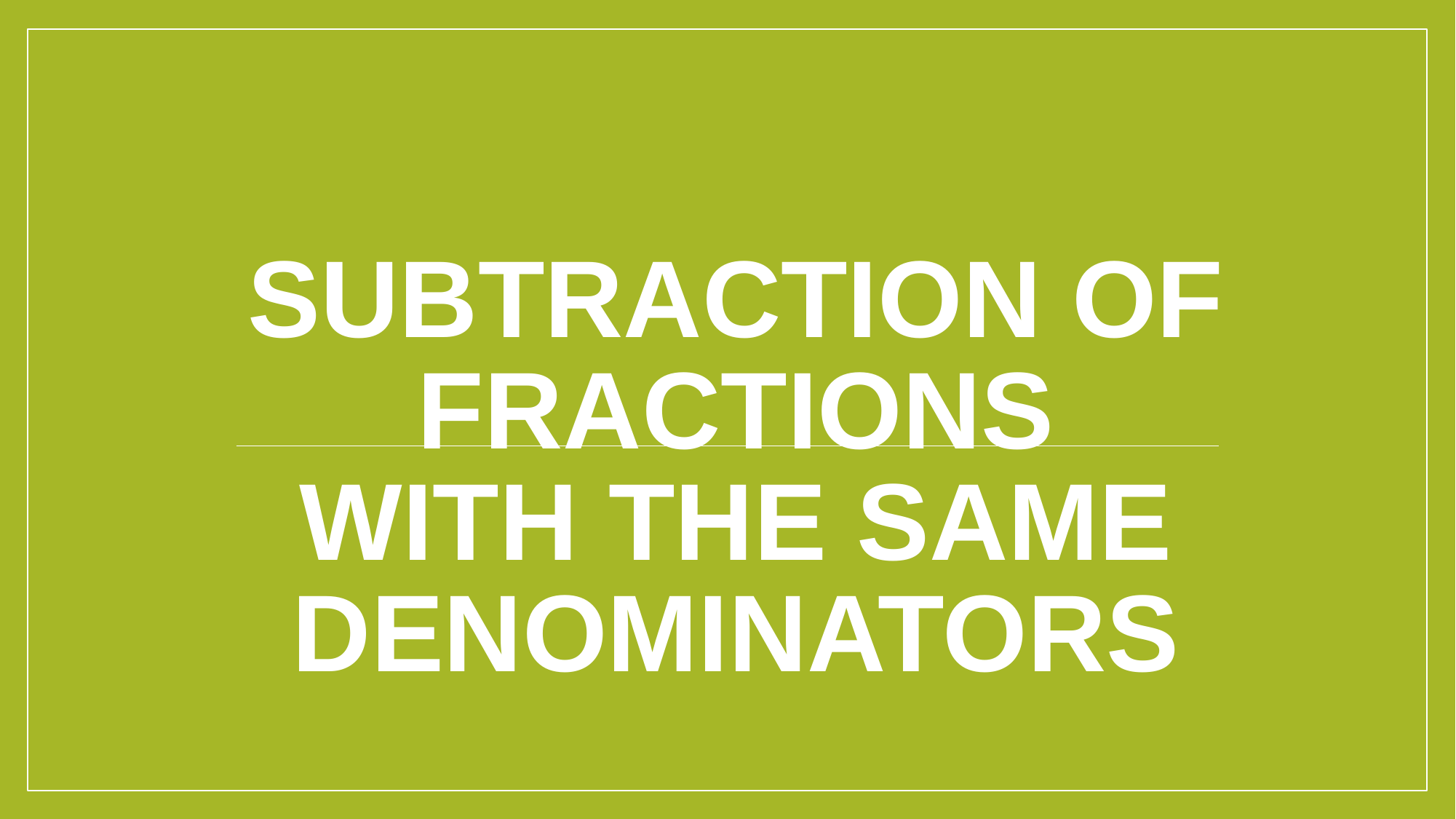

# SubtractION OF fractions with THE SAME denominators